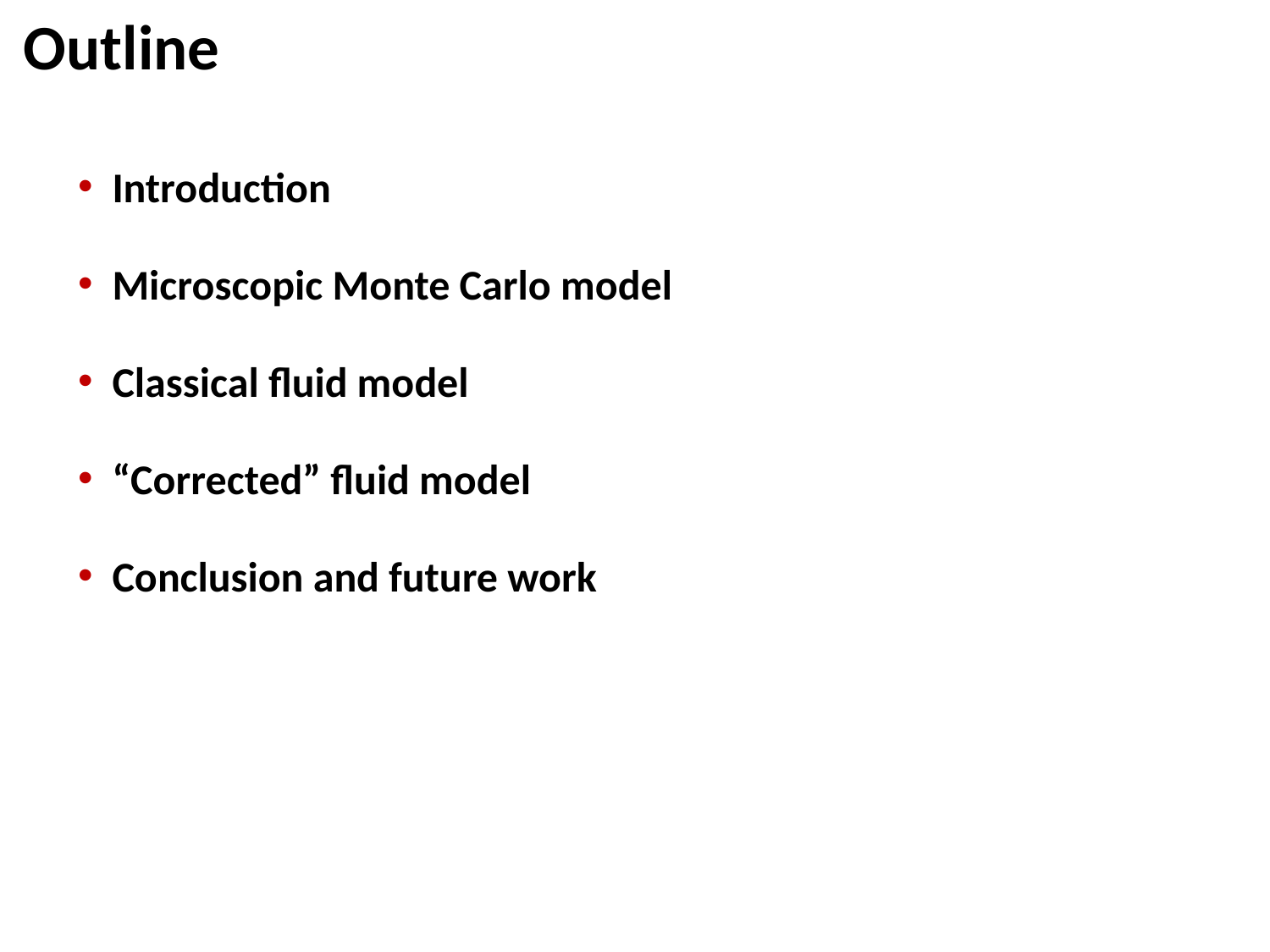

Outline
  Introduction
  Microscopic Monte Carlo model
  Classical fluid model
  “Corrected” fluid model
  Conclusion and future work